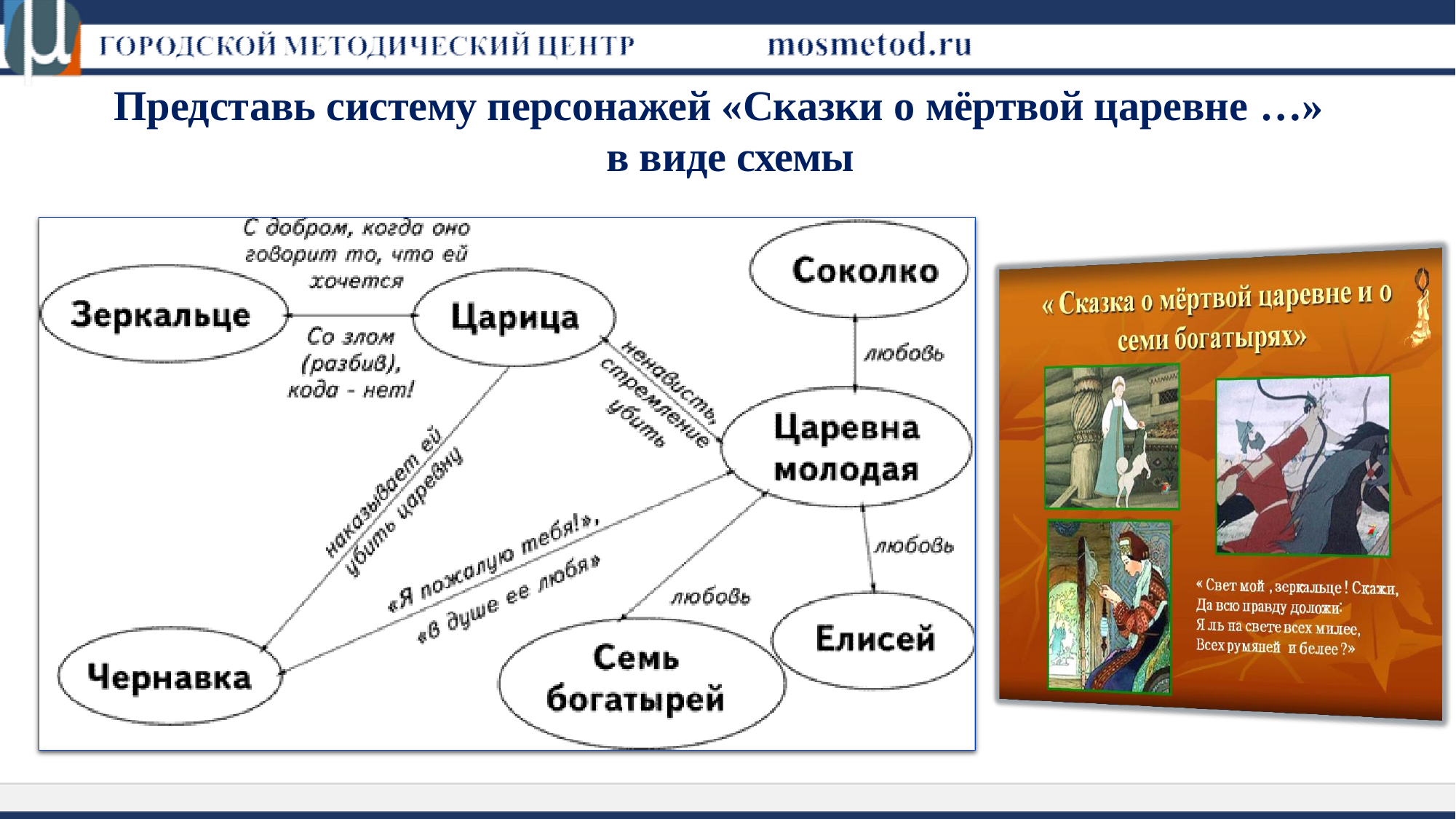

# Представь систему персонажей «Сказки о мёртвой царевне …»
в виде схемы